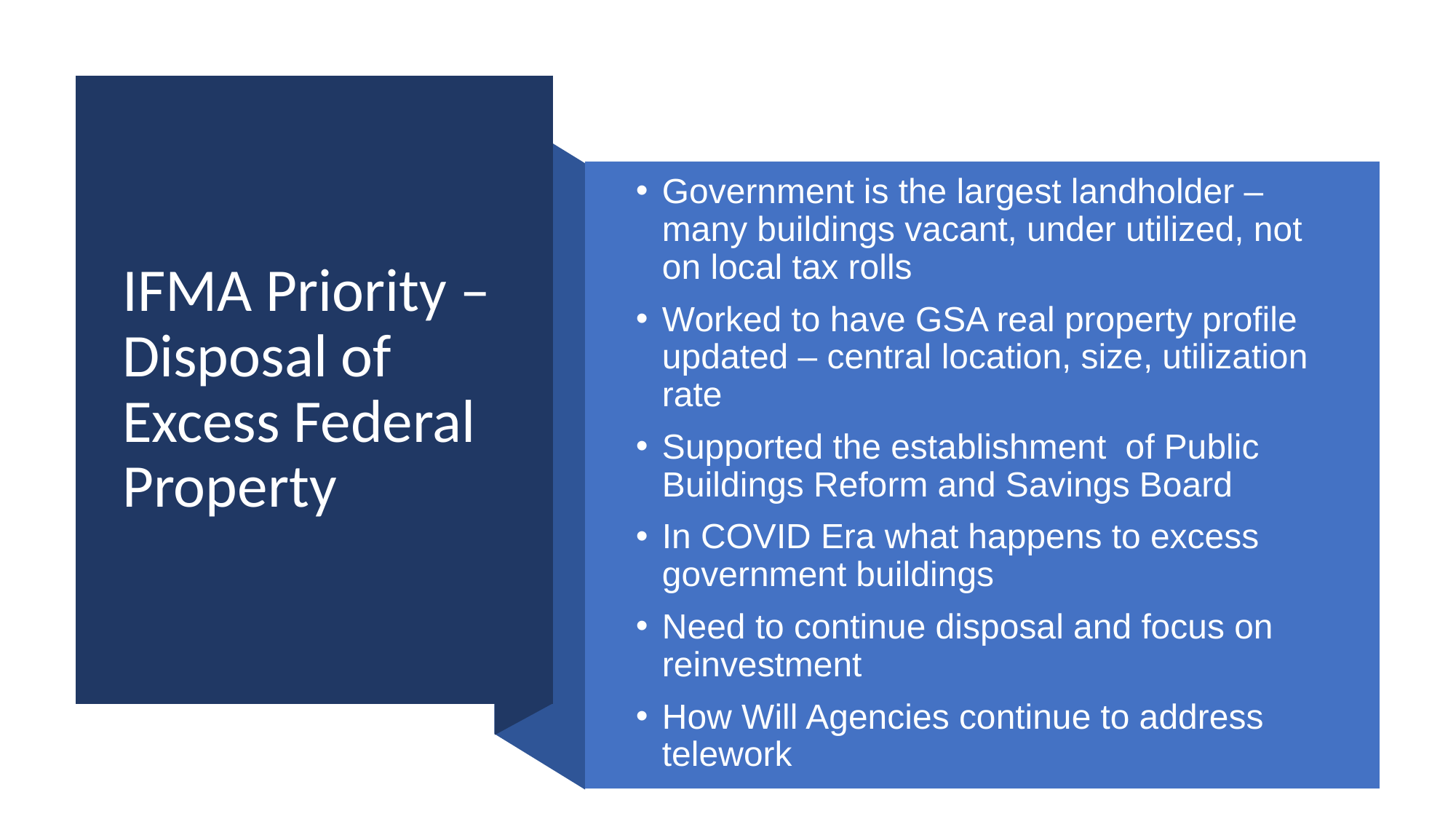

# IFMA Priority – Disposal of Excess Federal Property

Government is the largest landholder – many buildings vacant, under utilized, not on local tax rolls
Worked to have GSA real property profile updated – central location, size, utilization rate
Supported the establishment  of Public Buildings Reform and Savings Board
In COVID Era what happens to excess government buildings
Need to continue disposal and focus on reinvestment
How Will Agencies continue to address telework